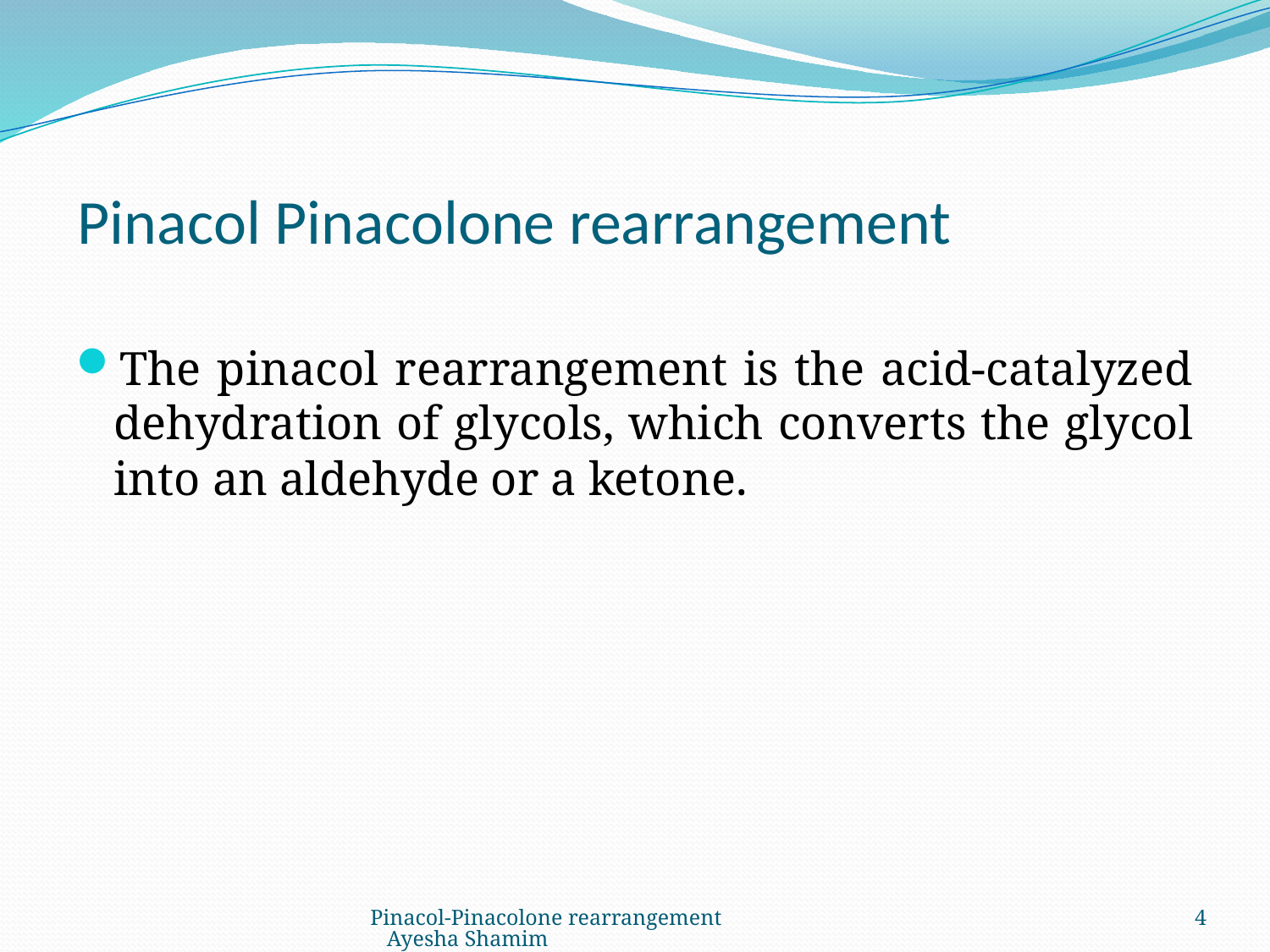

# Pinacol Pinacolone rearrangement

The pinacol rearrangement is the acid-catalyzed dehydration of glycols, which converts the glycol into an aldehyde or a ketone.

Pinacol-Pinacolone rearrangement                       Ayesha Shamim
4